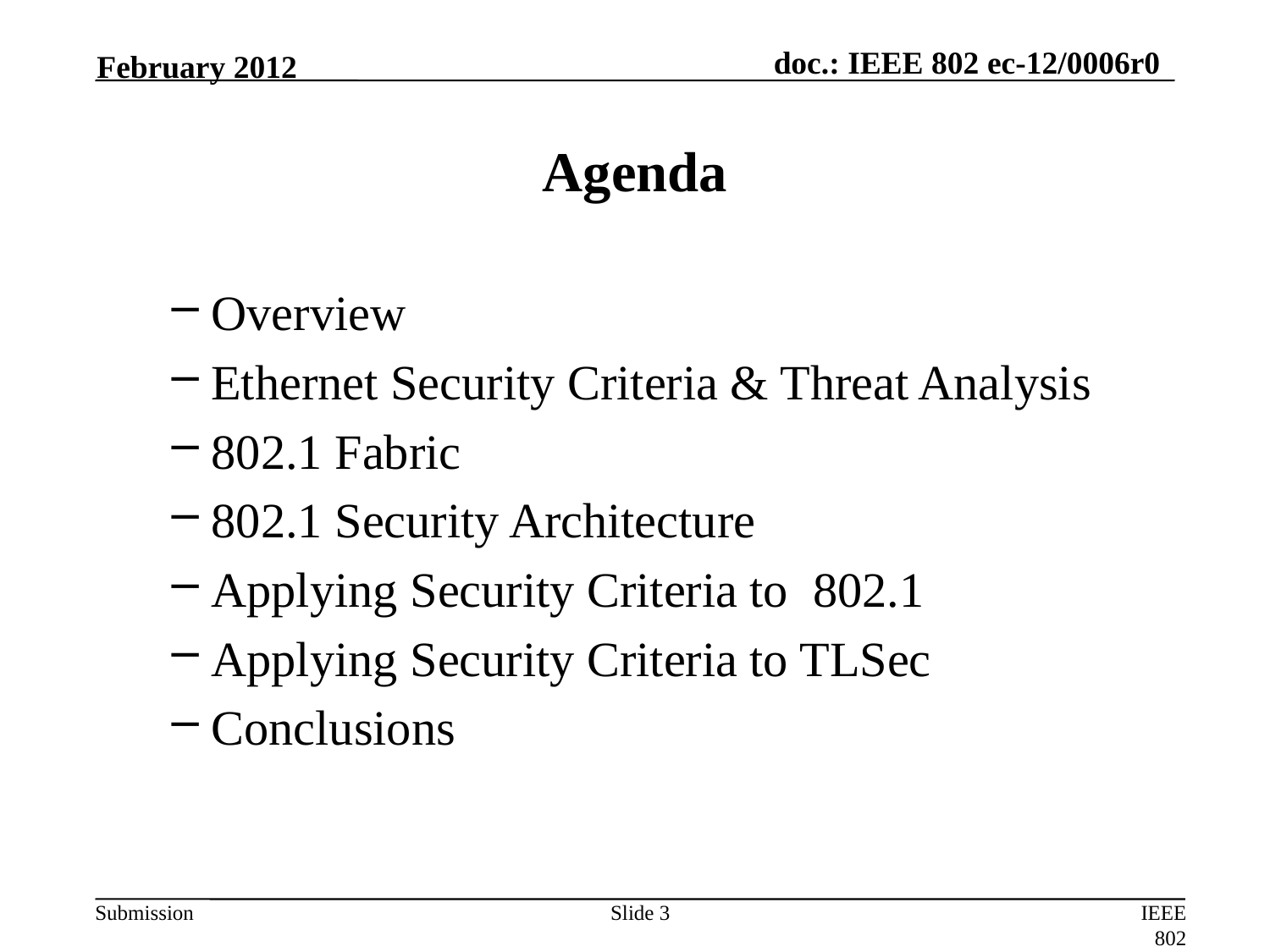

February 2012
# Agenda
Overview
Ethernet Security Criteria & Threat Analysis
802.1 Fabric
802.1 Security Architecture
Applying Security Criteria to  802.1
Applying Security Criteria to TLSec
Conclusions
Slide 3
IEEE 802 Liaison